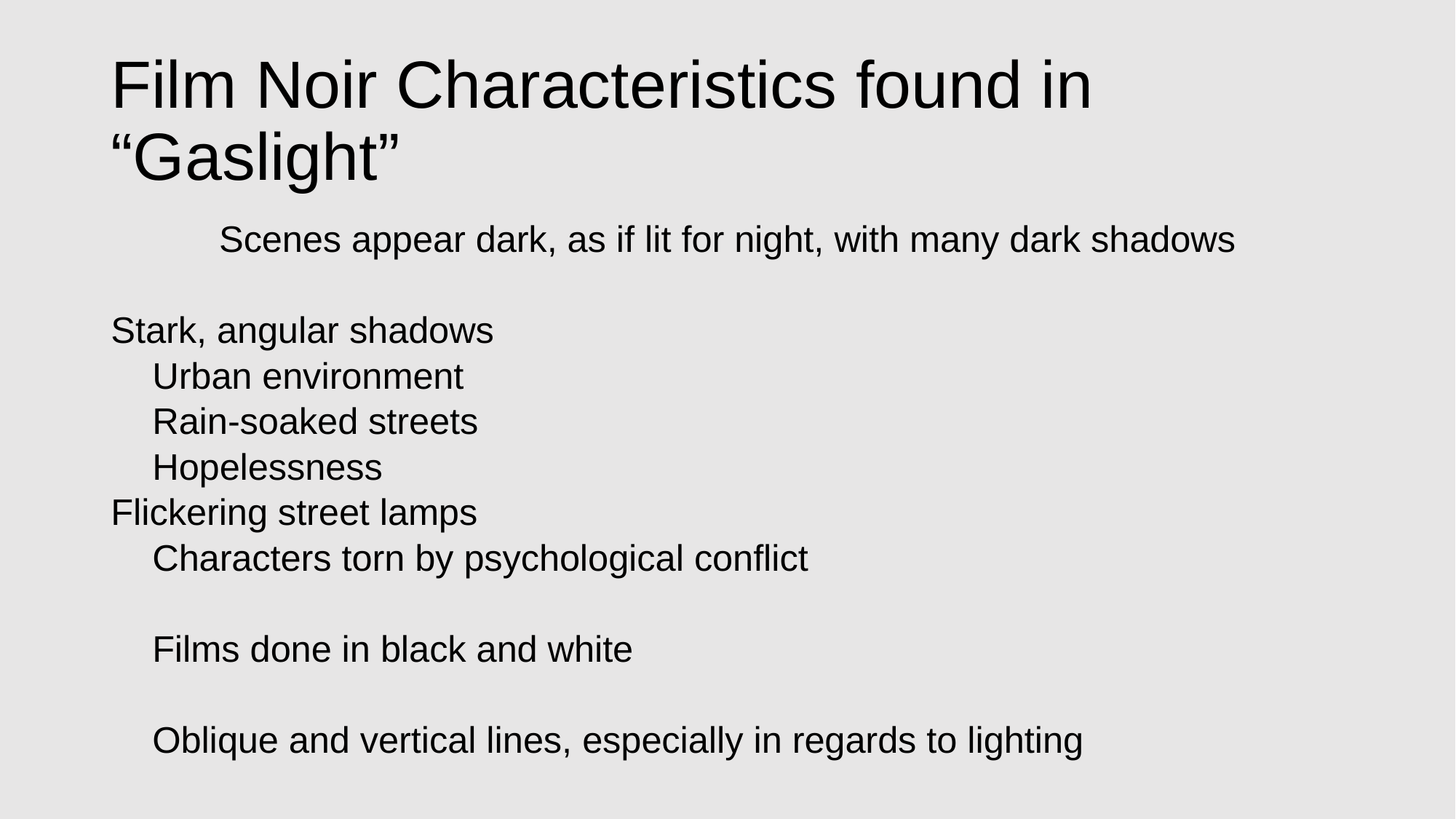

# Film Noir Characteristics found in “Gaslight”
Scenes appear dark, as if lit for night, with many dark shadows

Stark, angular shadows
							Urban environment
			Rain-soaked streets
									Hopelessness
Flickering street lamps
						Characters torn by psychological conflict

	Films done in black and white

				Oblique and vertical lines, especially in regards to lighting